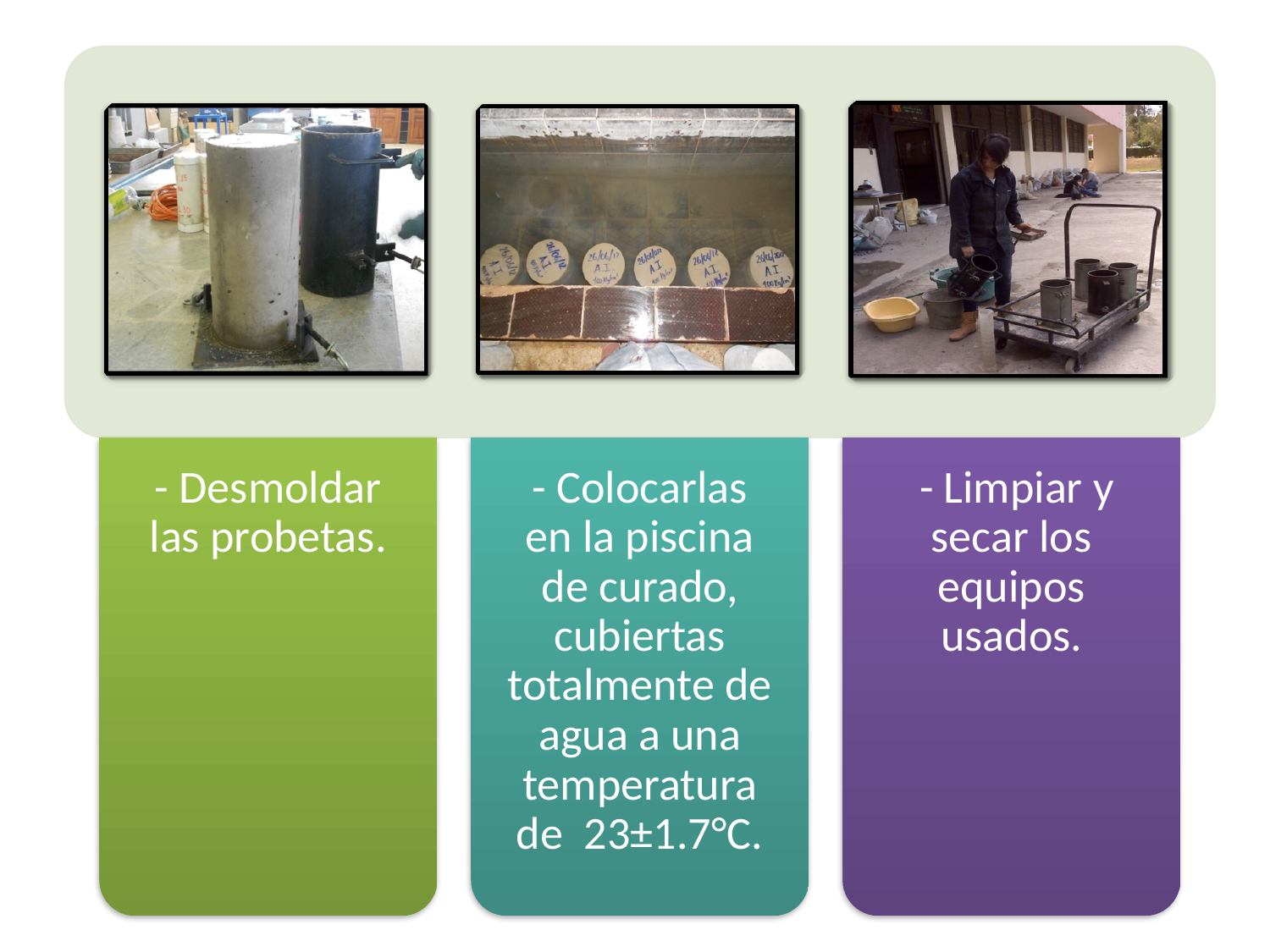

- Desmoldar las probetas.
- Colocarlas en la piscina de curado, cubiertas totalmente de agua a una temperatura de  23±1.7°C.
 - Limpiar y secar los equipos usados.